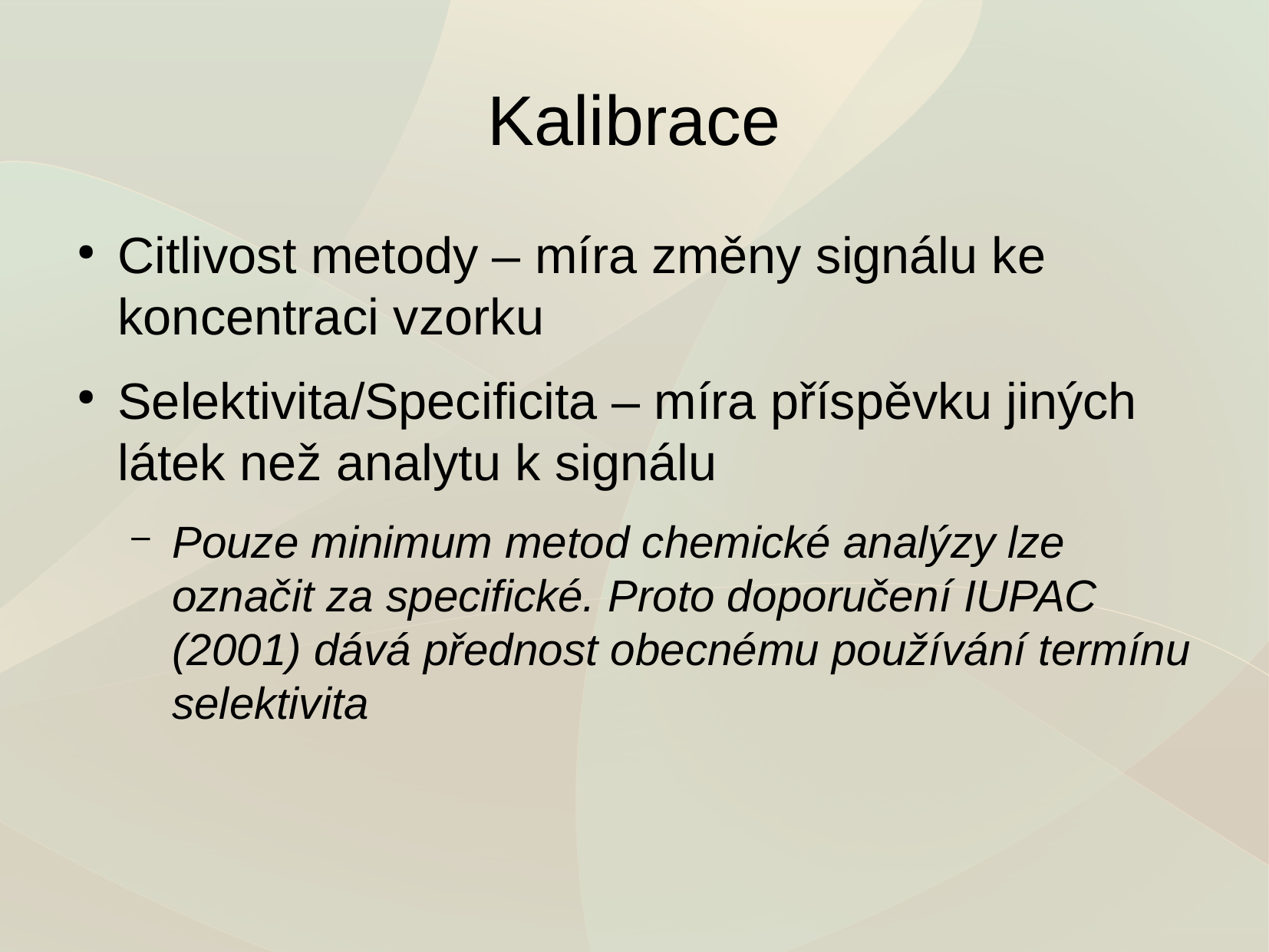

# Kalibrace
Citlivost metody – míra změny signálu ke koncentraci vzorku
Selektivita/Specificita – míra příspěvku jiných látek než analytu k signálu
Pouze minimum metod chemické analýzy lze označit za specifické. Proto doporučení IUPAC (2001) dává přednost obecnému používání termínu selektivita